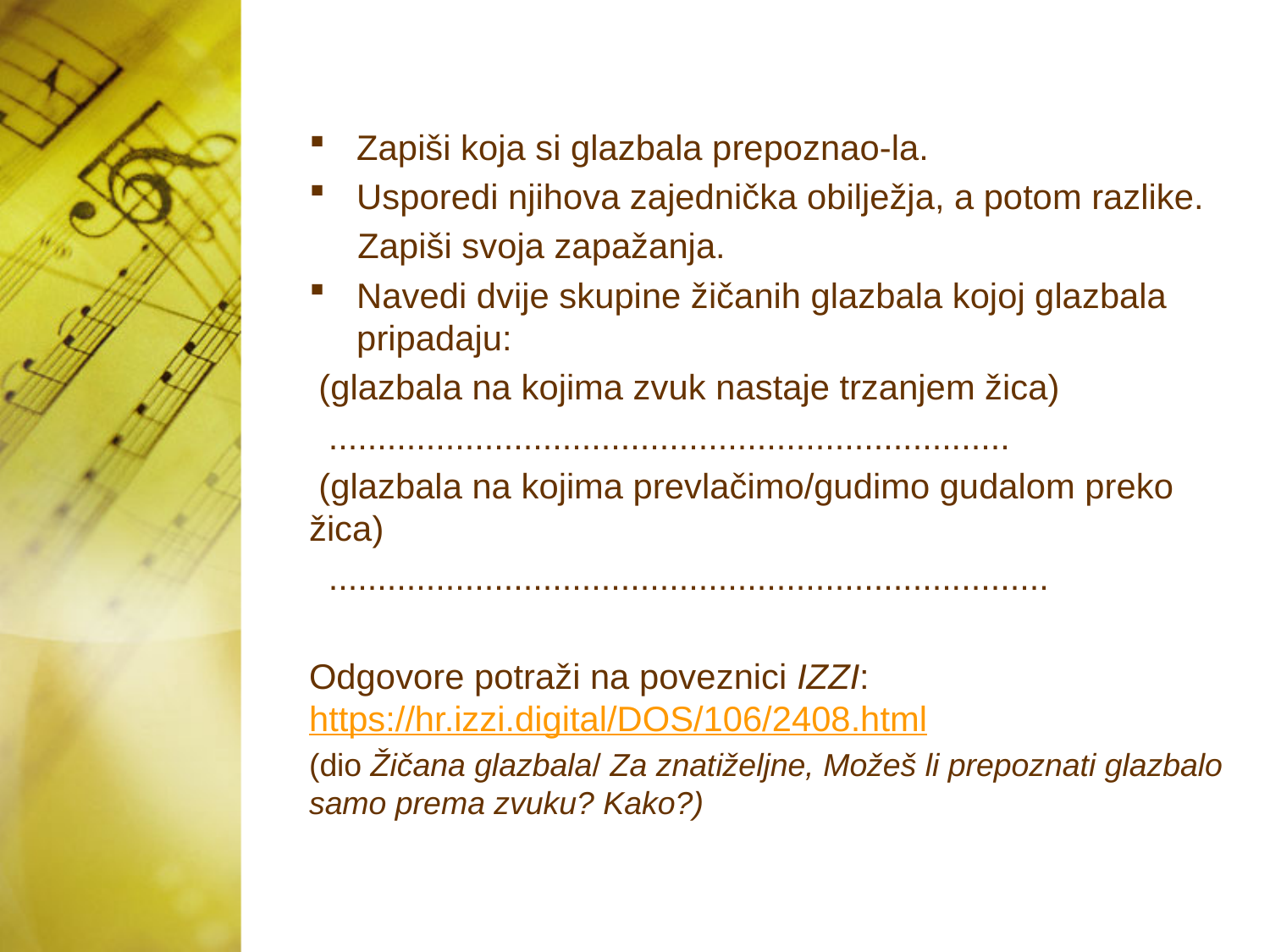

#
Zapiši koja si glazbala prepoznao-la.
Usporedi njihova zajednička obilježja, a potom razlike.
     Zapiši svoja zapažanja.
Navedi dvije skupine žičanih glazbala kojoj glazbala pripadaju:
 (glazbala na kojima zvuk nastaje trzanjem žica)
  ......................................................................
 (glazbala na kojima prevlačimo/gudimo gudalom preko žica)
  ..........................................................................

Odgovore potraži na poveznici IZZI: https://hr.izzi.digital/DOS/106/2408.html
(dio Žičana glazbala/ Za znatiželjne, Možeš li prepoznati glazbalo samo prema zvuku? Kako?)